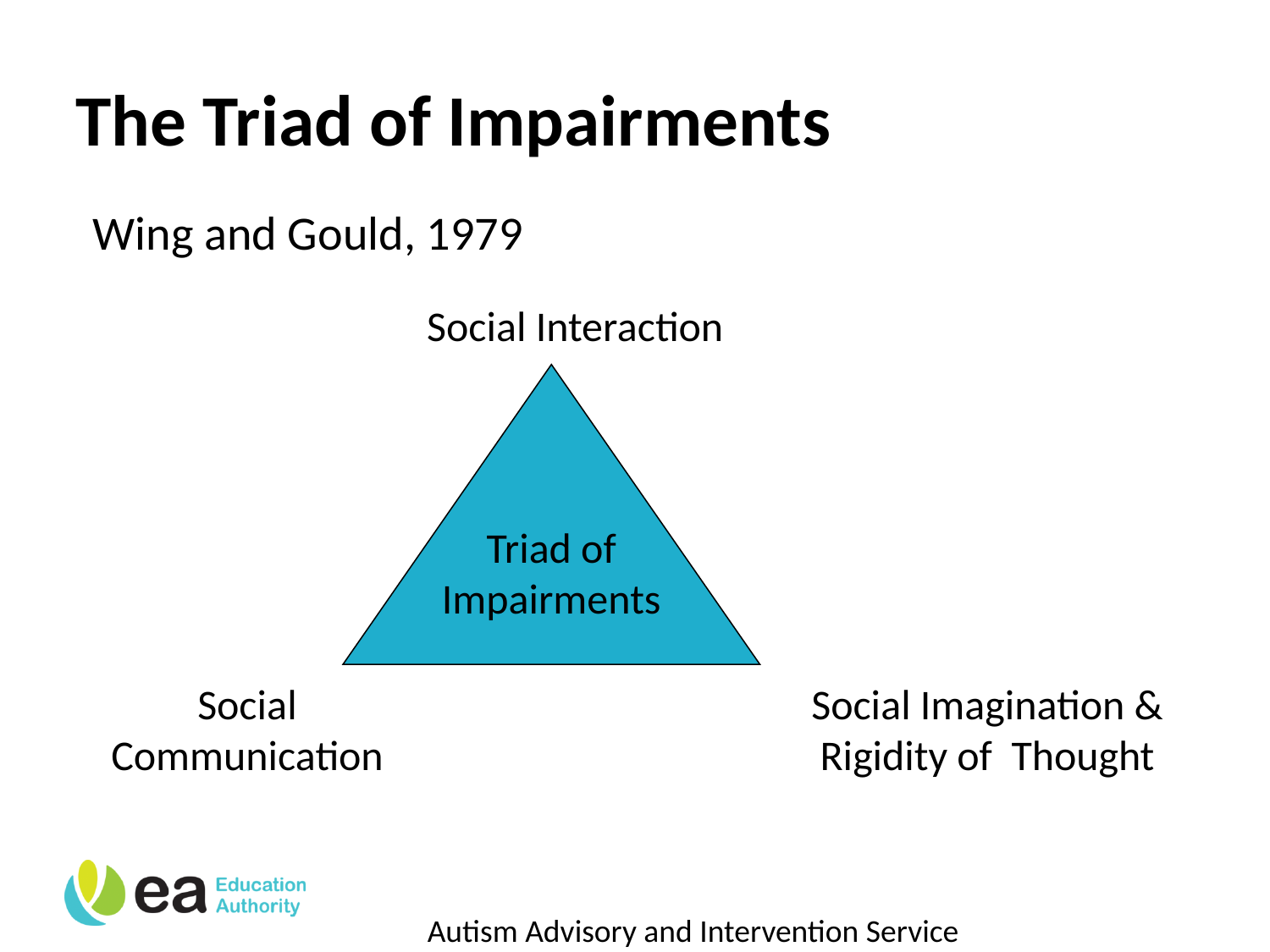

# The Triad of Impairments
Wing and Gould, 1979
Social Interaction

Triad of Impairments
Social Communication
Social Imagination & Rigidity of  Thought

Autism Advisory and Intervention Service